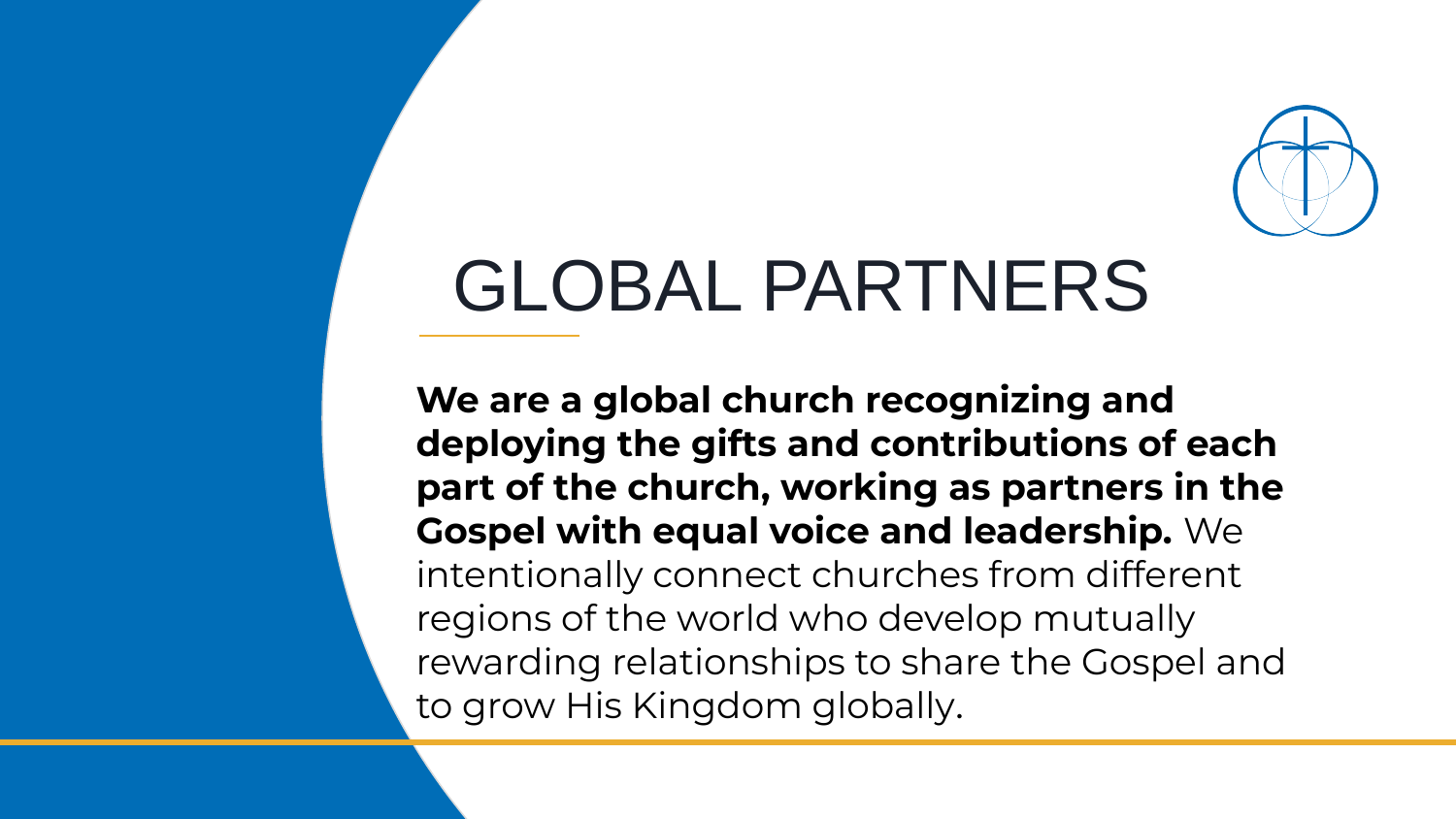

# GLOBAL PARTNERS
We are a global church recognizing and deploying the gifts and contributions of each part of the church, working as partners in the Gospel with equal voice and leadership. We intentionally connect churches from different regions of the world who develop mutually rewarding relationships to share the Gospel and to grow His Kingdom globally.